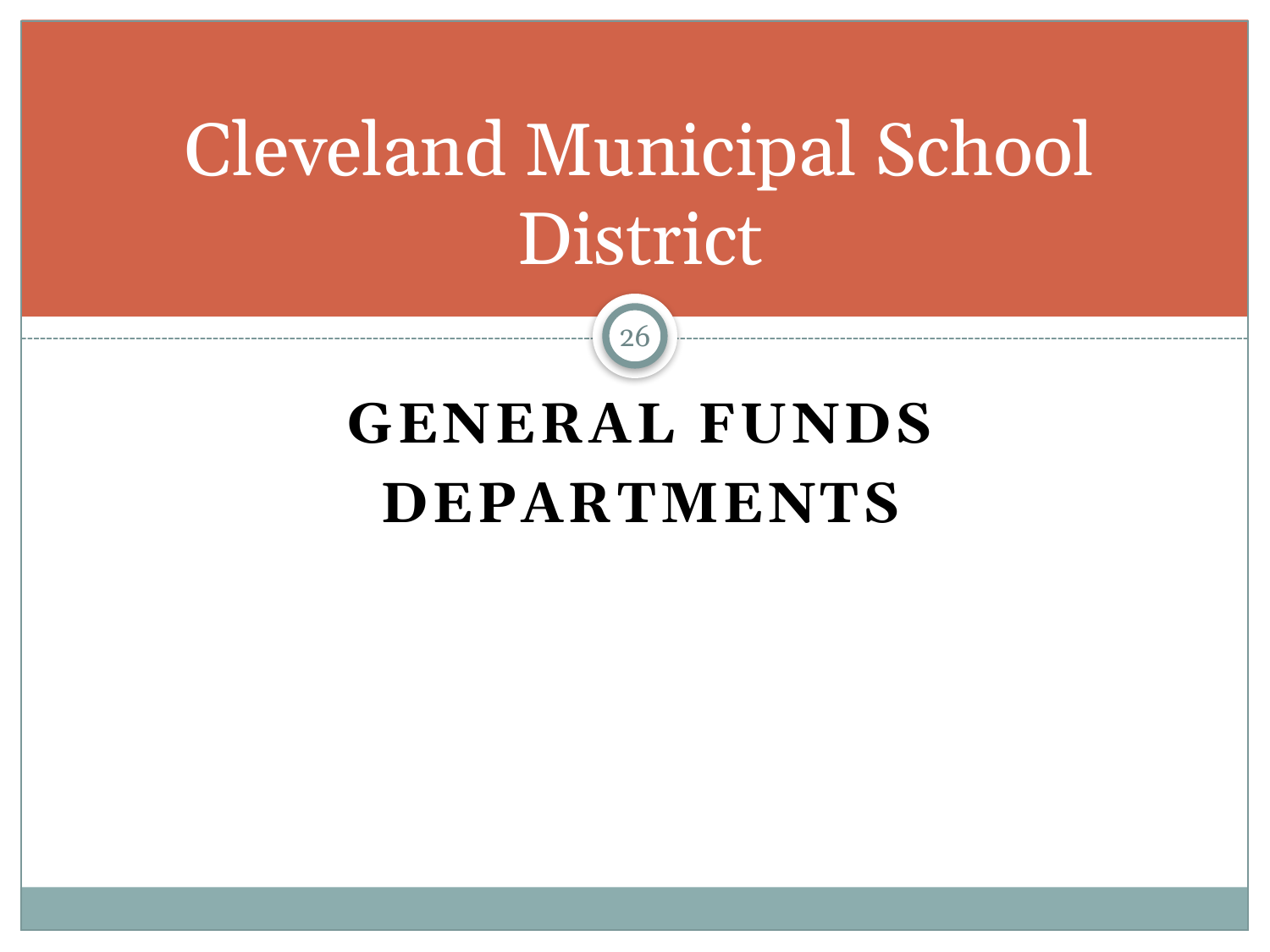

# Cleveland Municipal School District
26
General Funds
Departments